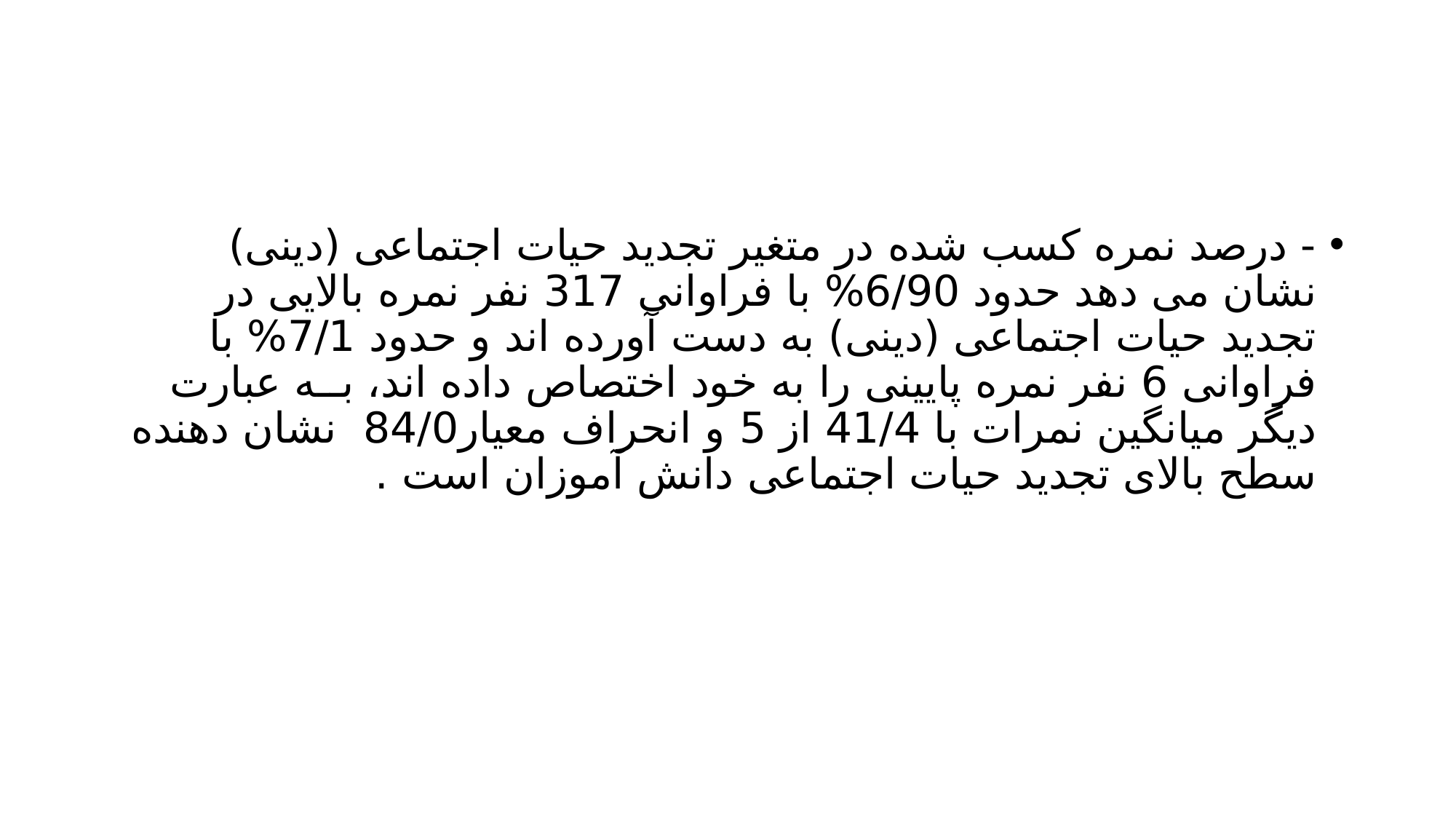

#
- درصد نمره کسب شده در متغیر تجدید حیات اجتماعی (دینی)  نشان می دهد حدود 6/90% با فراوانی 317 نفر نمره بالایی در تجدید حیات اجتماعی (دینی) به دست آورده اند و حدود 7/1% با فراوانی 6 نفر نمره پایینی را به خود اختصاص داده اند، بــه عبارت دیگر میانگین نمرات با 41/4 از 5 و انحراف معیار84/0  نشان دهنده سطح بالای تجدید حیات اجتماعی دانش آموزان است .